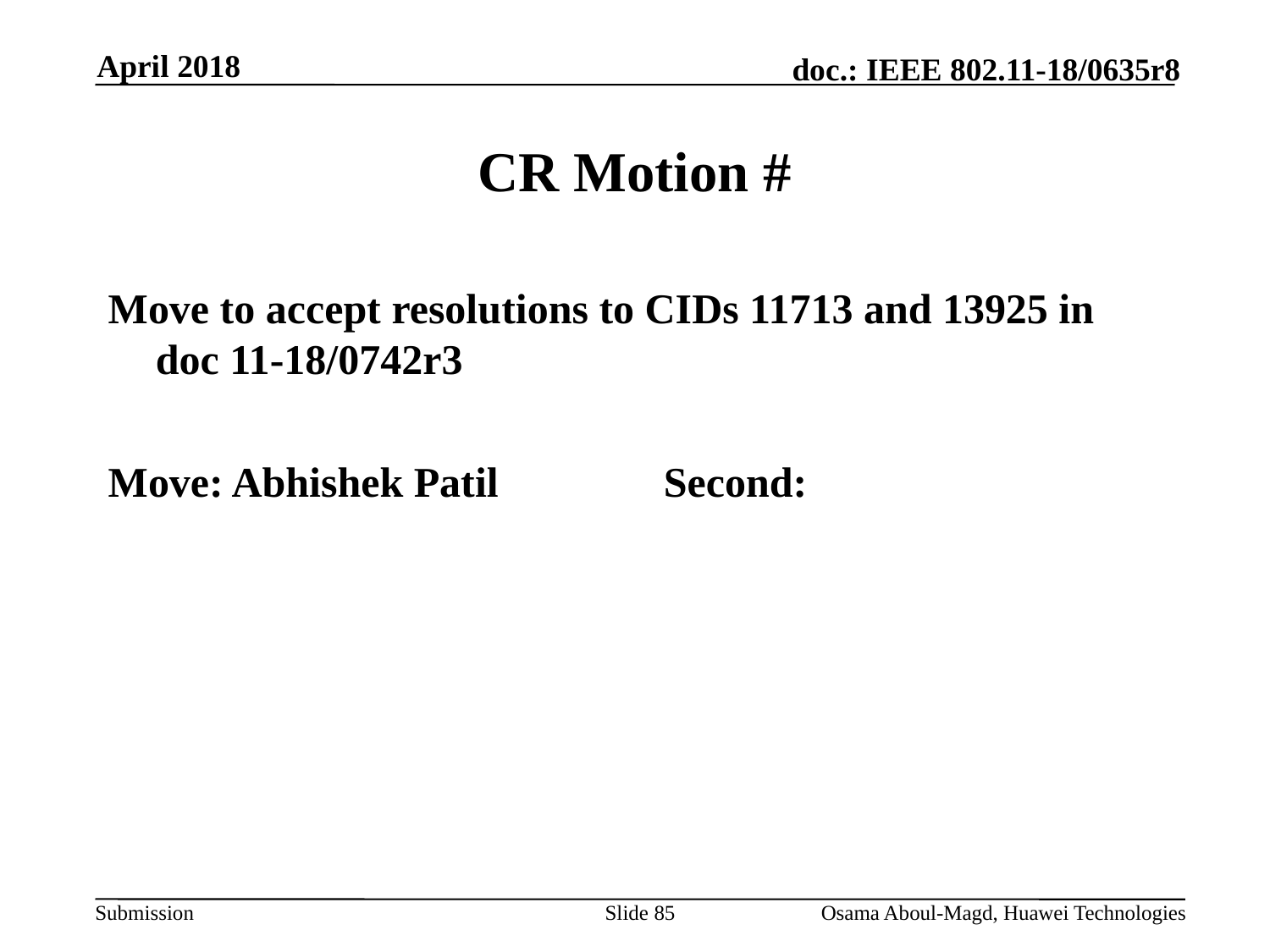

April 2018
# CR Motion #
Move to accept resolutions to CIDs 11713 and 13925 in doc 11-18/0742r3

Move: Abhishek Patil		Second:
Slide 85
Osama Aboul-Magd, Huawei Technologies